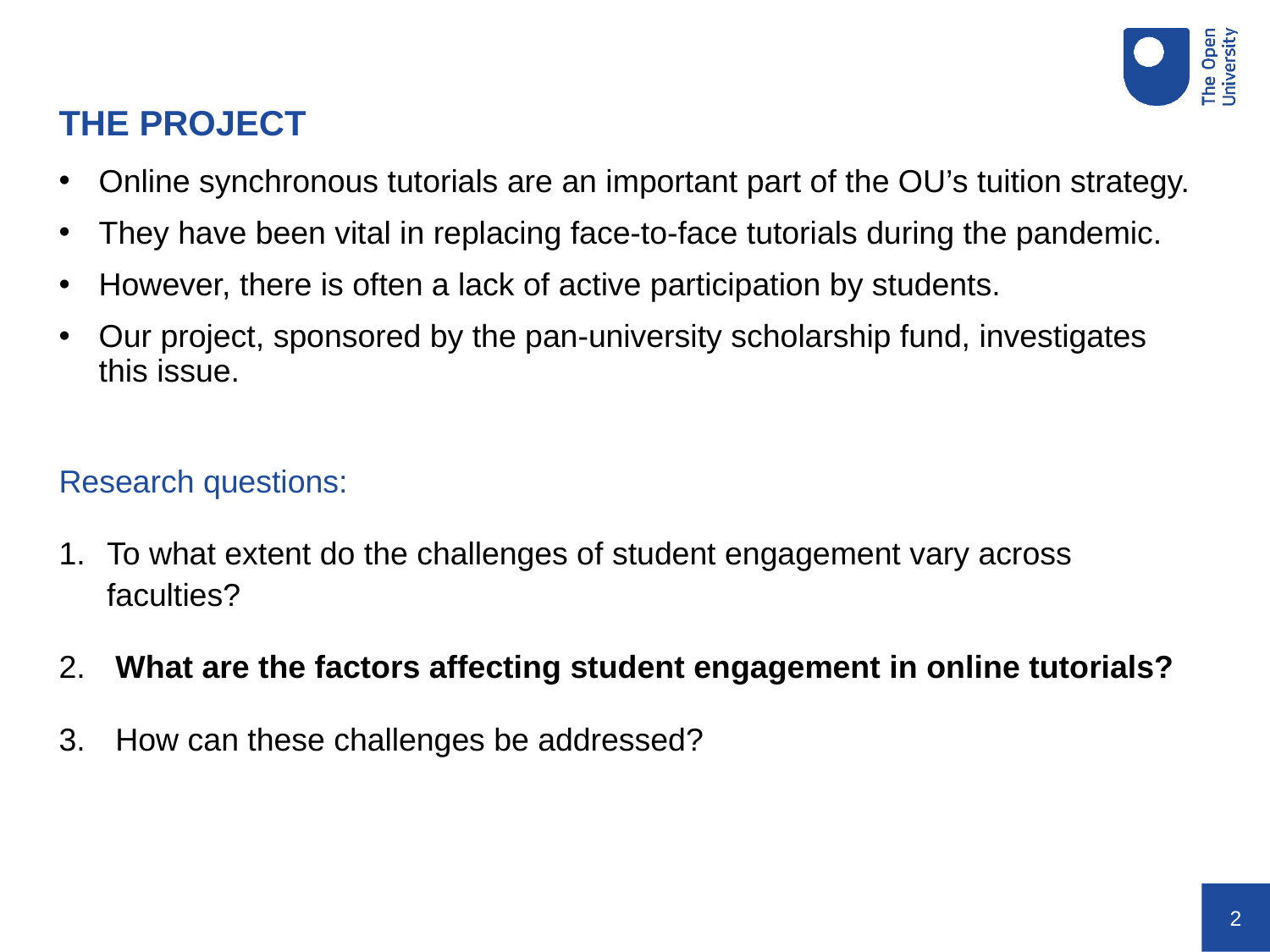

THE PROJECT
Online synchronous tutorials are an important part of the OU’s tuition strategy.
They have been vital in replacing face-to-face tutorials during the pandemic.
However, there is often a lack of active participation by students.
Our project, sponsored by the pan-university scholarship fund, investigates this issue.

Research questions:
To what extent do the challenges of student engagement vary across faculties?
 What are the factors affecting student engagement in online tutorials?
 How can these challenges be addressed?